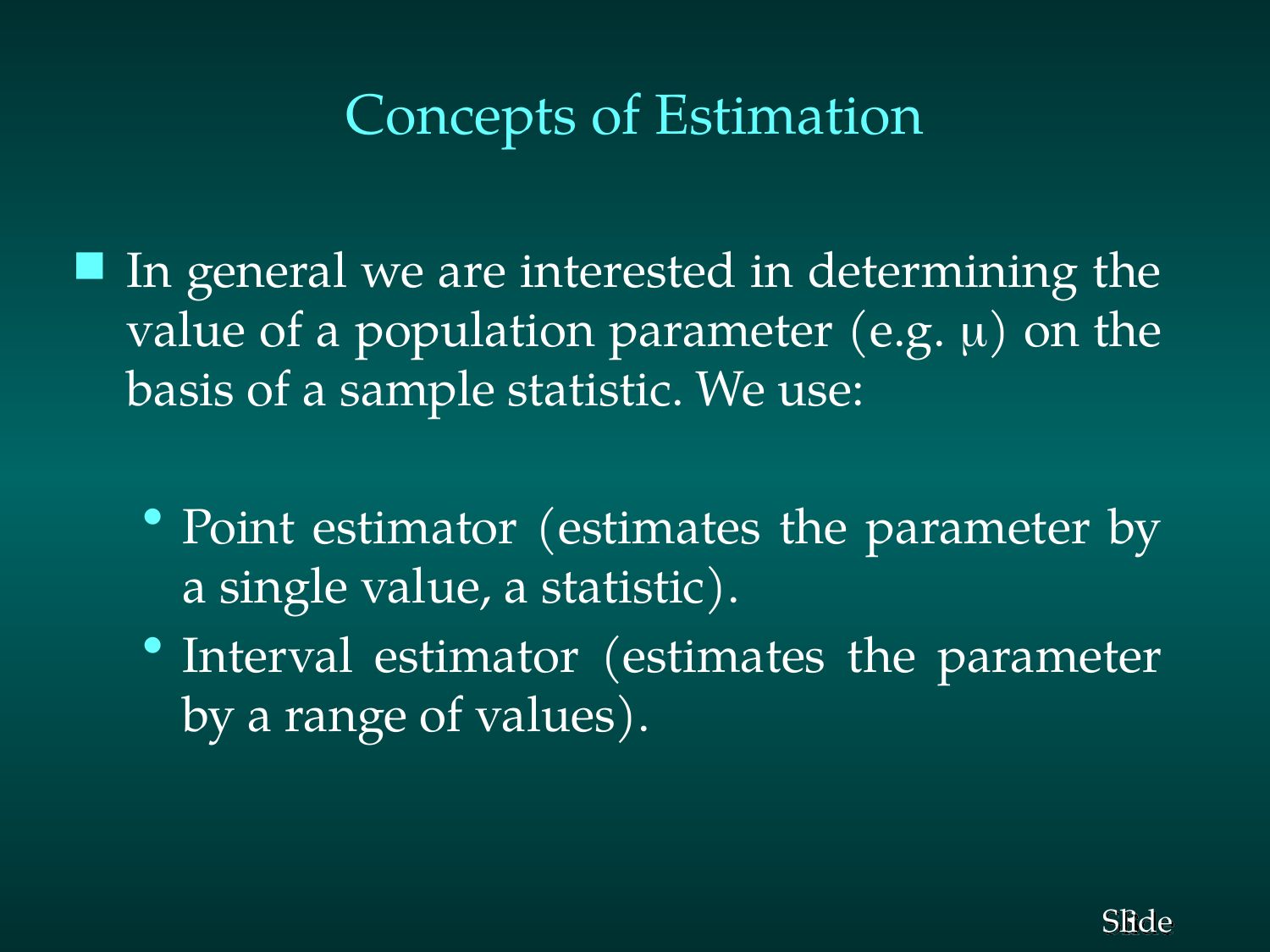

8
# Concepts of Estimation
In general we are interested in determining the value of a population parameter (e.g. μ) on the basis of a sample statistic. We use:

Point estimator (estimates the parameter by a single value, a statistic).
Interval estimator (estimates the parameter by a range of values).